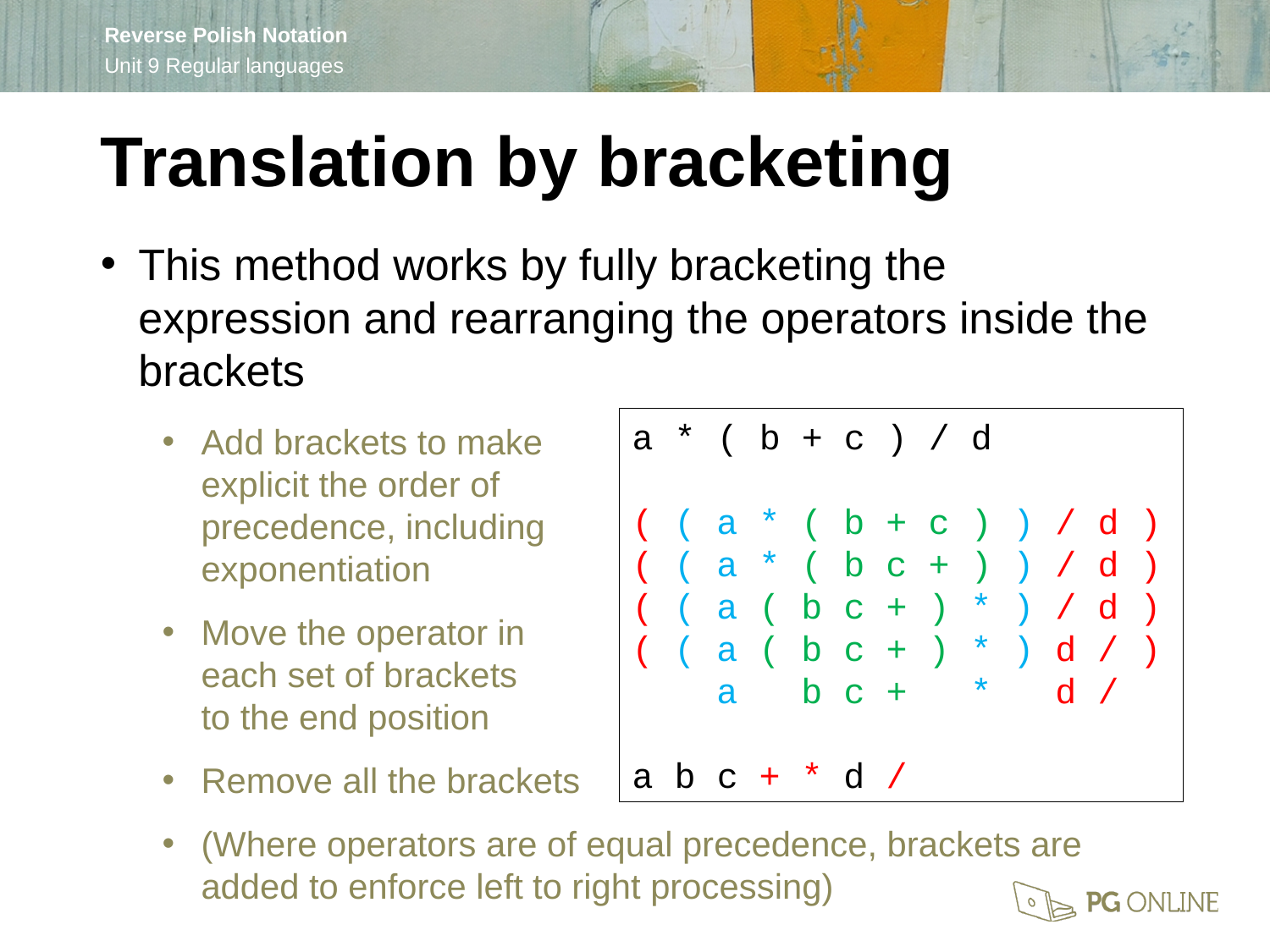

Translation by bracketing
This method works by fully bracketing the expression and rearranging the operators inside the brackets
Add brackets to make
explicit the order of
precedence, including
exponentiation
Move the operator in
each set of brackets
to the end position
Remove all the brackets
(Where operators are of equal precedence, brackets are added to enforce left to right processing)

a * ( b + c ) / d

( ( a * ( b + c ) ) / d )
( ( a * ( b c + ) ) / d )
( ( a ( b c + ) * ) / d )
( ( a ( b c + ) * ) d / )
    a   b c +   *   d /

a b c + * d /